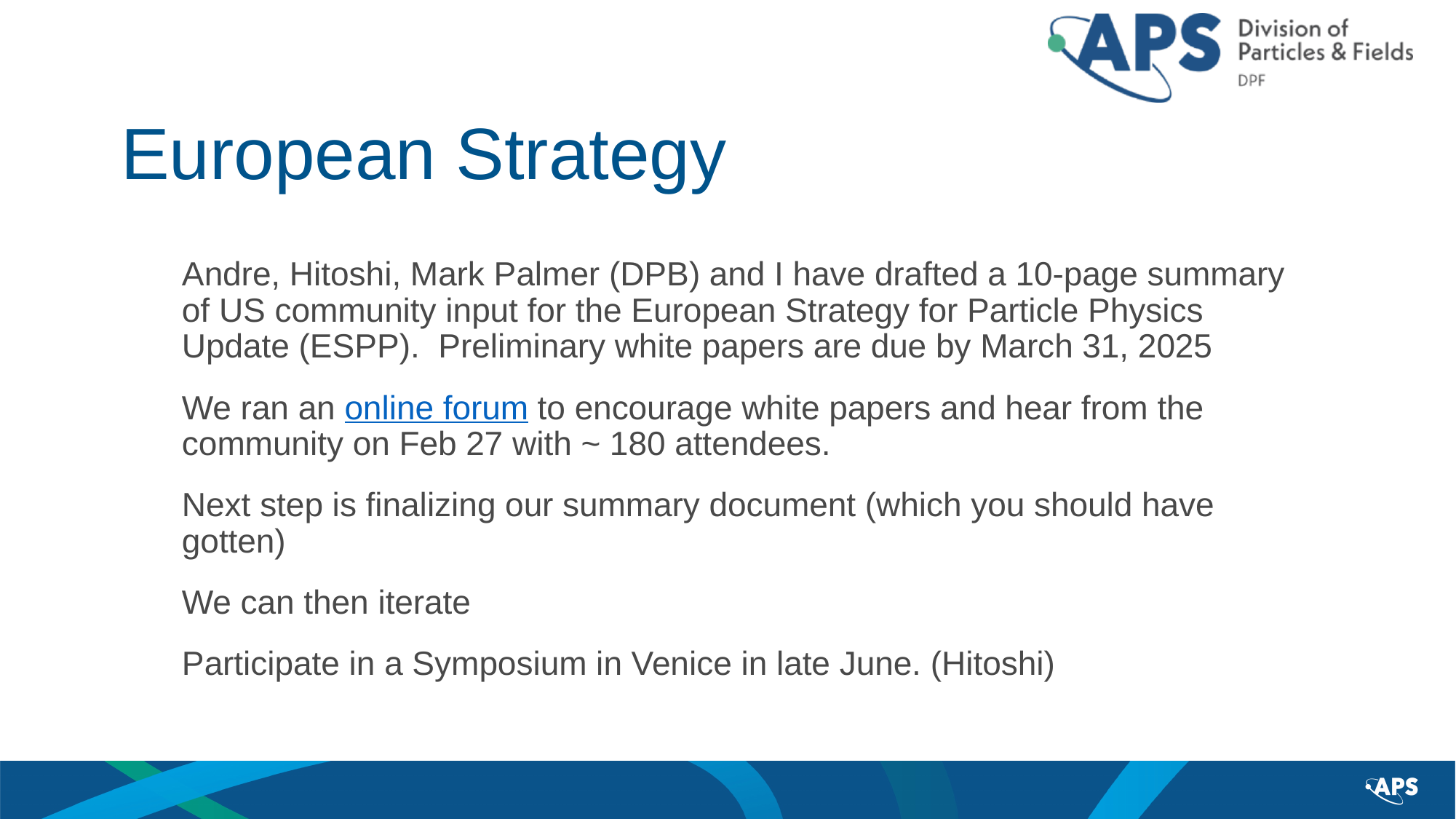

# European Strategy
Andre, Hitoshi, Mark Palmer (DPB) and I have drafted a 10-page summary of US community input for the European Strategy for Particle Physics Update (ESPP).  Preliminary white papers are due by March 31, 2025
We ran an online forum to encourage white papers and hear from the community on Feb 27 with ~ 180 attendees.
Next step is finalizing our summary document (which you should have gotten)
We can then iterate
Participate in a Symposium in Venice in late June. (Hitoshi)